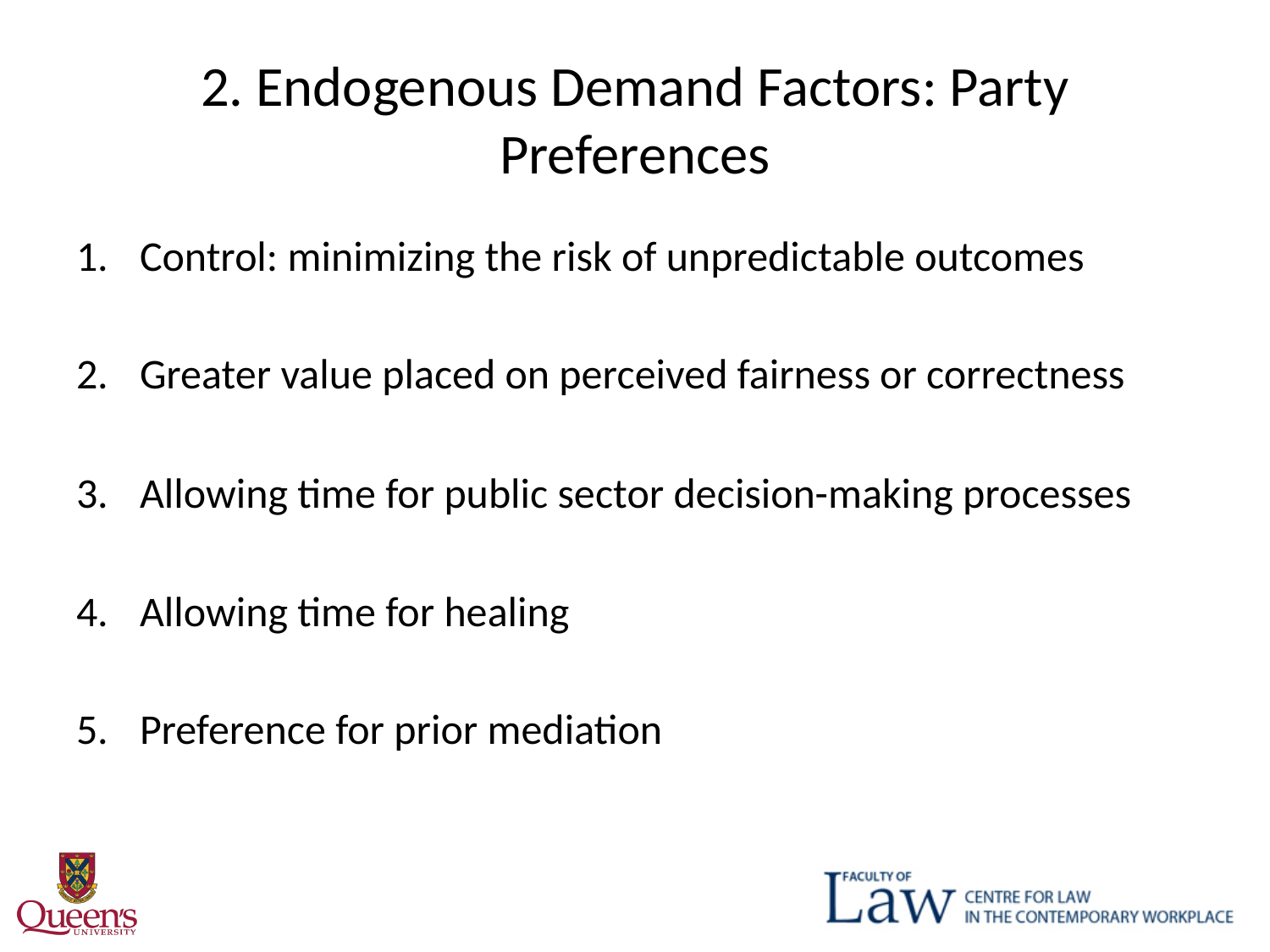

# 2. Endogenous Demand Factors: Party Preferences
Control: minimizing the risk of unpredictable outcomes

Greater value placed on perceived fairness or correctness

Allowing time for public sector decision-making processes

Allowing time for healing

Preference for prior mediation